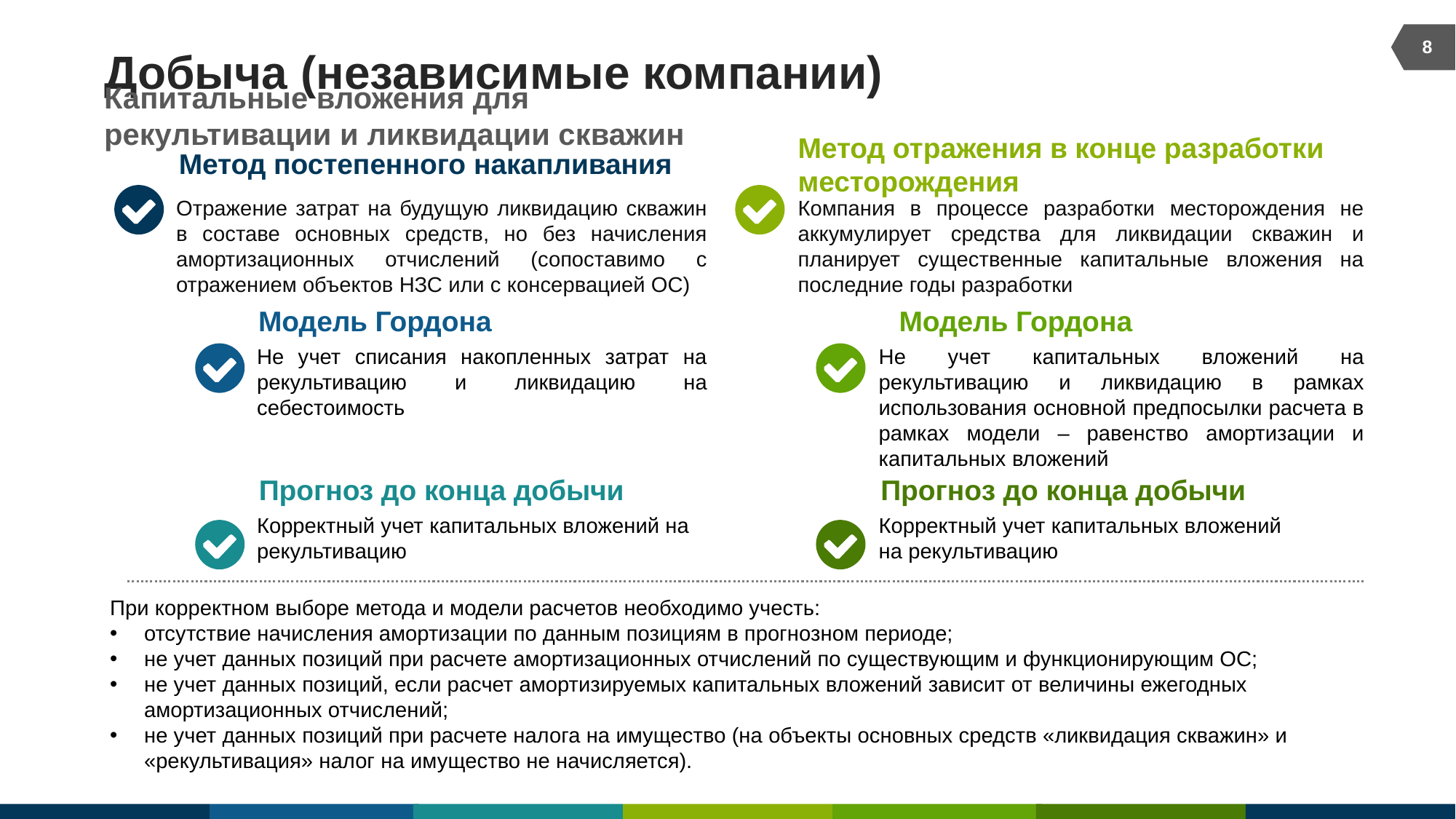

8
# Добыча (независимые компании)
Капитальные вложения для рекультивации и ликвидации скважин
Метод отражения в конце разработки месторождения
Компания в процессе разработки месторождения не аккумулирует средства для ликвидации скважин и планирует существенные капитальные вложения на последние годы разработки
Метод постепенного накапливания
Отражение затрат на будущую ликвидацию скважин в составе основных средств, но без начисления амортизационных отчислений (сопоставимо с отражением объектов НЗС или с консервацией ОС)

Модель Гордона
Не учет списания накопленных затрат на рекультивацию и ликвидацию на себестоимость
Модель Гордона
Не учет капитальных вложений на рекультивацию и ликвидацию в рамках использования основной предпосылки расчета в рамках модели – равенство амортизации и капитальных вложений

Прогноз до конца добычи
Корректный учет капитальных вложений на рекультивацию
Прогноз до конца добычи
Корректный учет капитальных вложений на рекультивацию

При корректном выборе метода и модели расчетов необходимо учесть:
отсутствие начисления амортизации по данным позициям в прогнозном периоде;
не учет данных позиций при расчете амортизационных отчислений по существующим и функционирующим ОС;
не учет данных позиций, если расчет амортизируемых капитальных вложений зависит от величины ежегодных амортизационных отчислений;
не учет данных позиций при расчете налога на имущество (на объекты основных средств «ликвидация скважин» и «рекультивация» налог на имущество не начисляется).